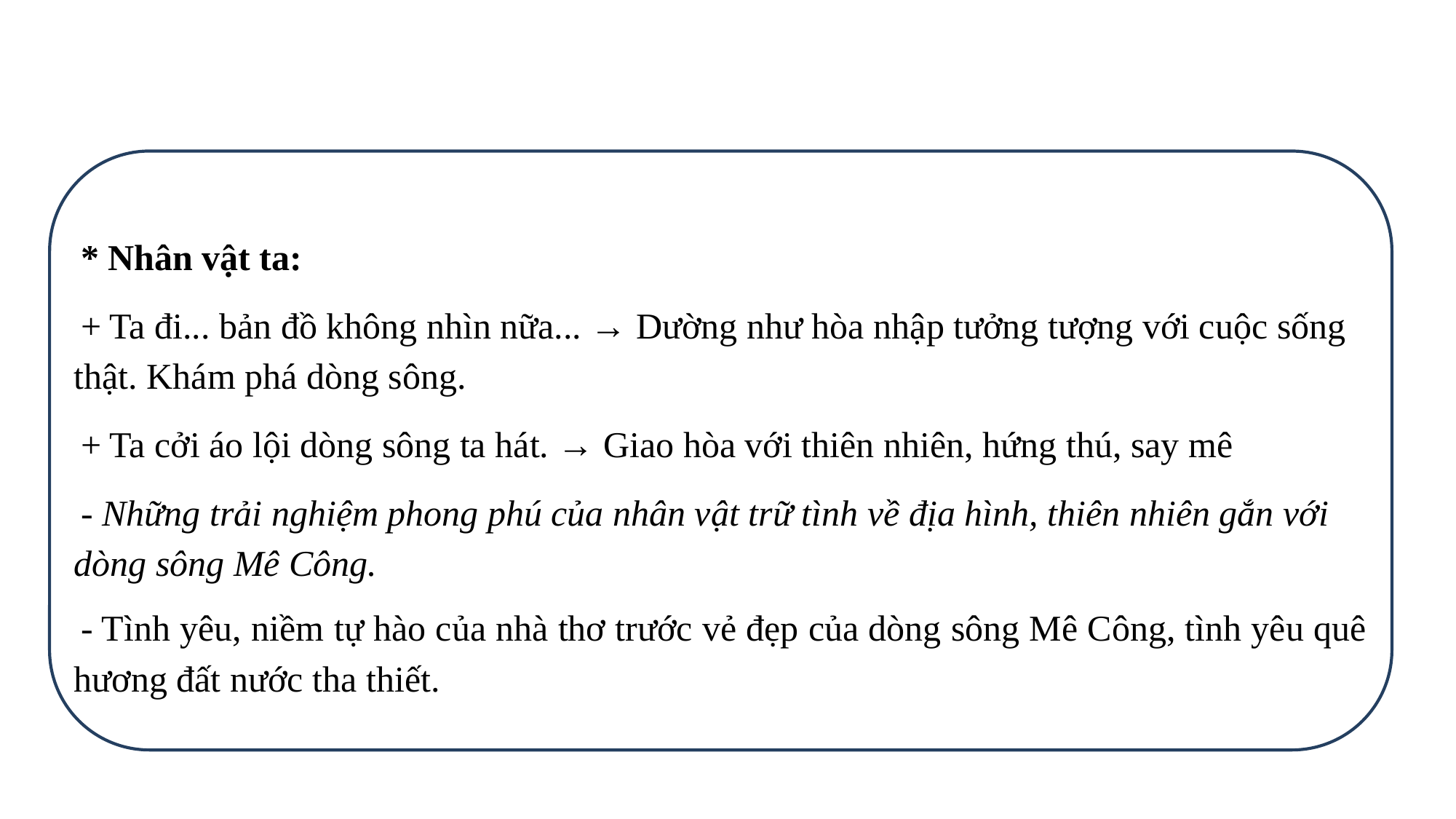

* Nhân vật ta:
+ Ta đi... bản đồ không nhìn nữa... → Dường như hòa nhập tưởng tượng với cuộc sống thật. Khám phá dòng sông.
+ Ta cởi áo lội dòng sông ta hát. → Giao hòa với thiên nhiên, hứng thú, say mê
- Những trải nghiệm phong phú của nhân vật trữ tình về địa hình, thiên nhiên gắn với dòng sông Mê Công.
- Tình yêu, niềm tự hào của nhà thơ trước vẻ đẹp của dòng sông Mê Công, tình yêu quê hương đất nước tha thiết.